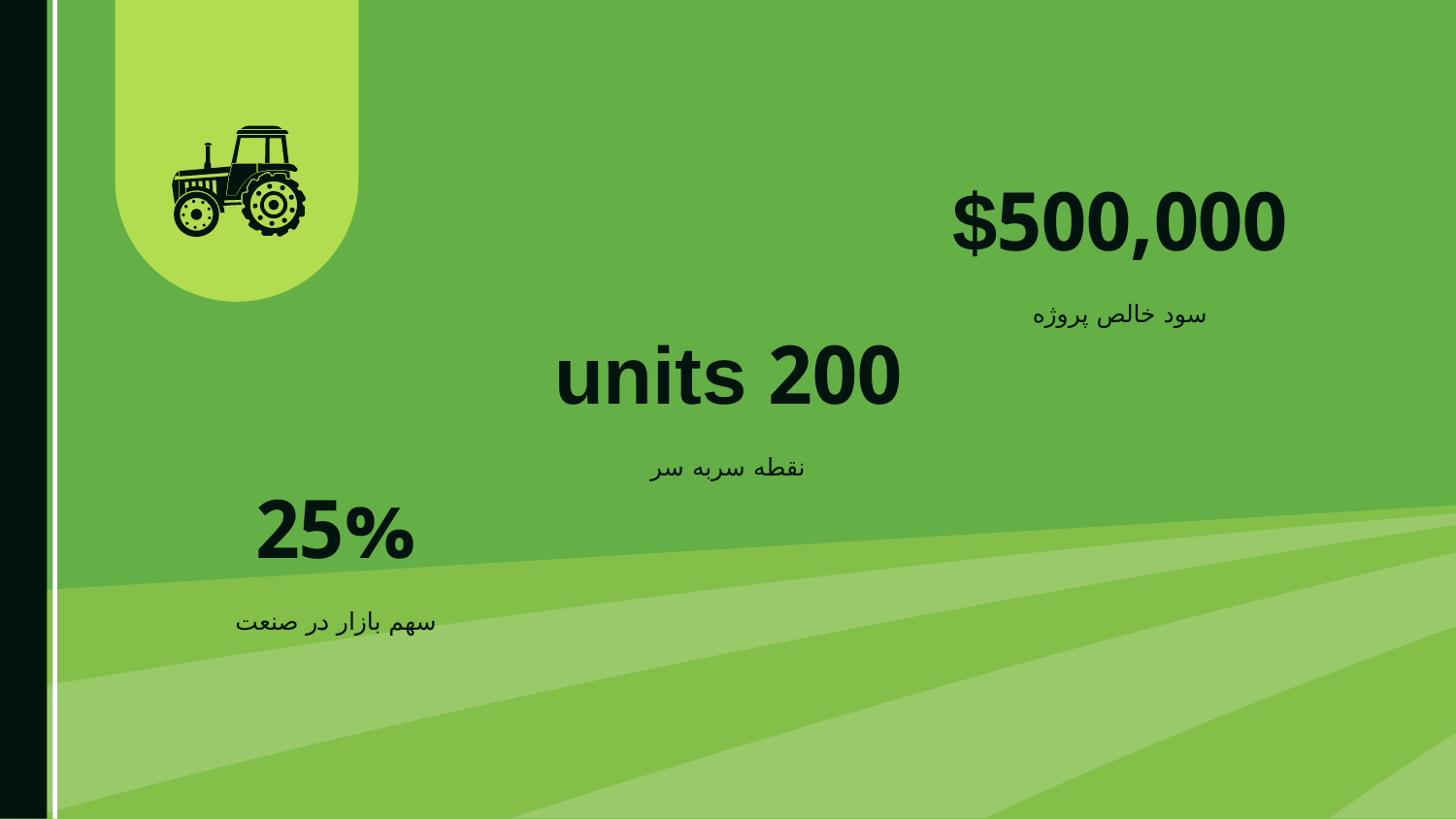

# $500,000
سود خالص پروژه
200 units
نقطه سربه سر
25%
سهم بازار در صنعت